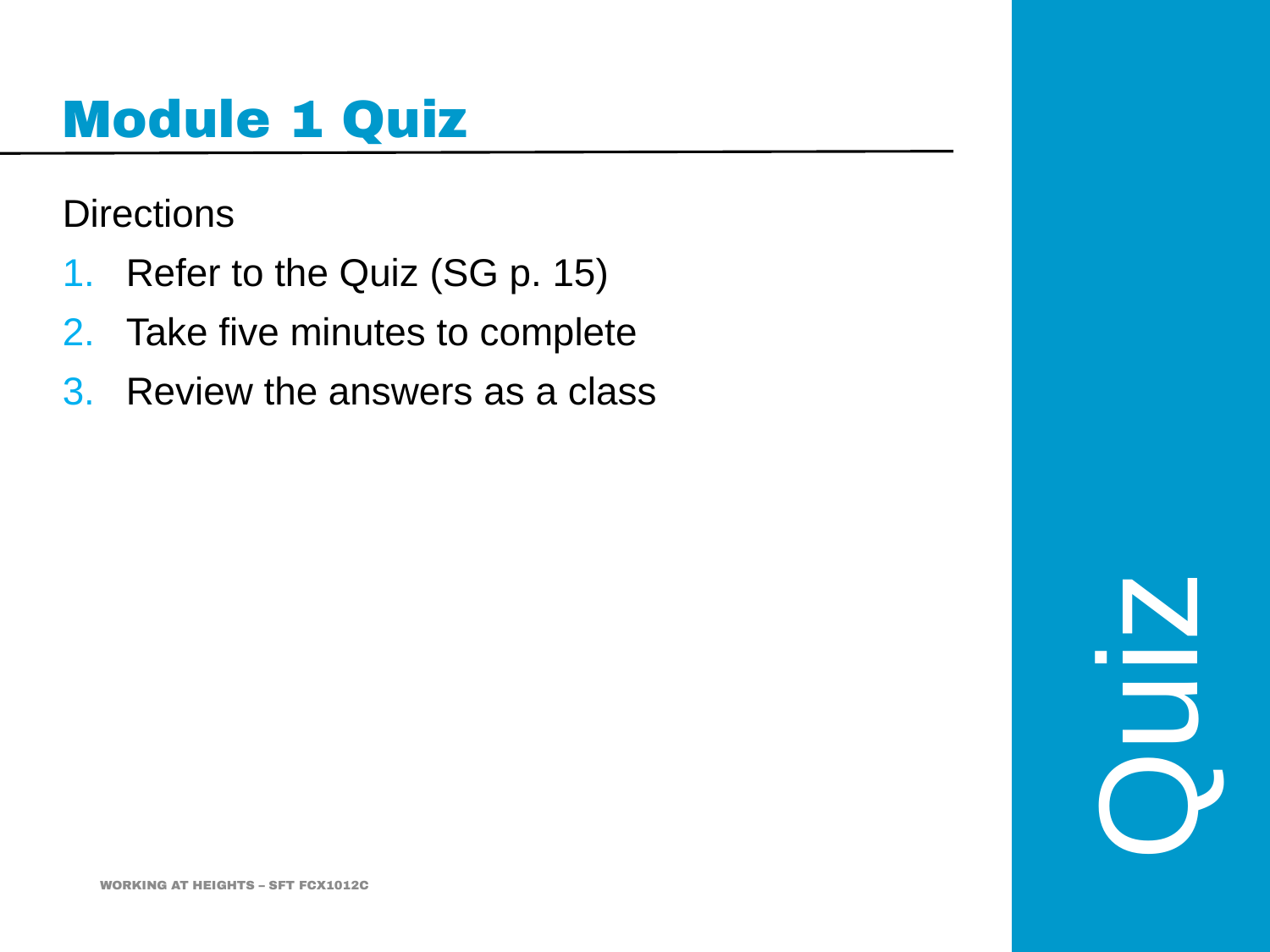

Quiz
Module 1 Quiz
Directions
Refer to the Quiz (SG p. 15)
Take five minutes to complete
Review the answers as a class

31
WORKING AT HEIGHTS – SFT FCX1012C